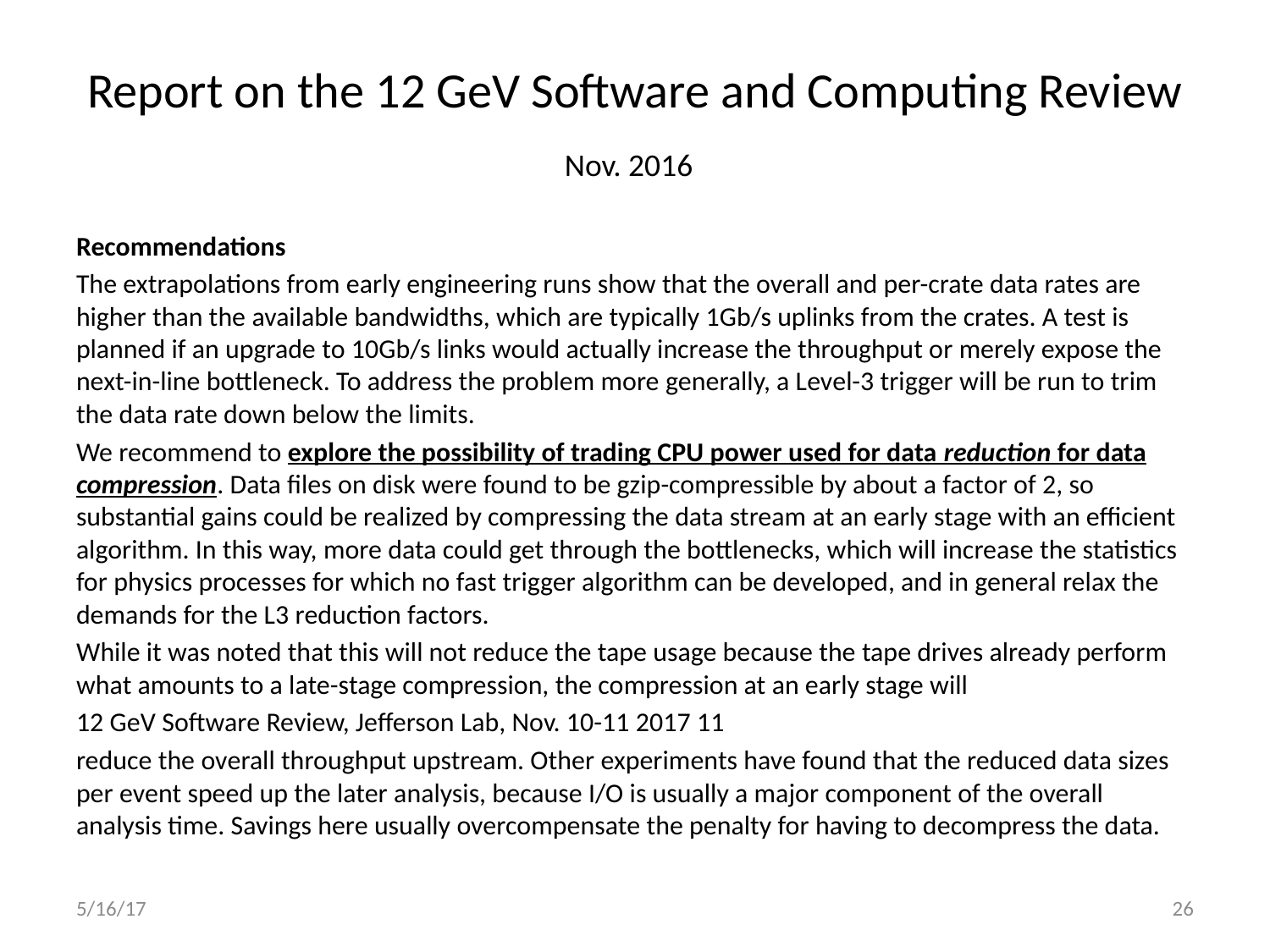

# Report on the 12 GeV Software and Computing Review
Nov. 2016
Recommendations
The extrapolations from early engineering runs show that the overall and per-crate data rates are higher than the available bandwidths, which are typically 1Gb/s uplinks from the crates. A test is planned if an upgrade to 10Gb/s links would actually increase the throughput or merely expose the next-in-line bottleneck. To address the problem more generally, a Level-3 trigger will be run to trim the data rate down below the limits.
We recommend to explore the possibility of trading CPU power used for data reduction for data compression. Data files on disk were found to be gzip-compressible by about a factor of 2, so substantial gains could be realized by compressing the data stream at an early stage with an efficient algorithm. In this way, more data could get through the bottlenecks, which will increase the statistics for physics processes for which no fast trigger algorithm can be developed, and in general relax the demands for the L3 reduction factors.
While it was noted that this will not reduce the tape usage because the tape drives already perform what amounts to a late-stage compression, the compression at an early stage will
12 GeV Software Review, Jefferson Lab, Nov. 10-11 2017 11
reduce the overall throughput upstream. Other experiments have found that the reduced data sizes per event speed up the later analysis, because I/O is usually a major component of the overall analysis time. Savings here usually overcompensate the penalty for having to decompress the data.

5/16/17
26